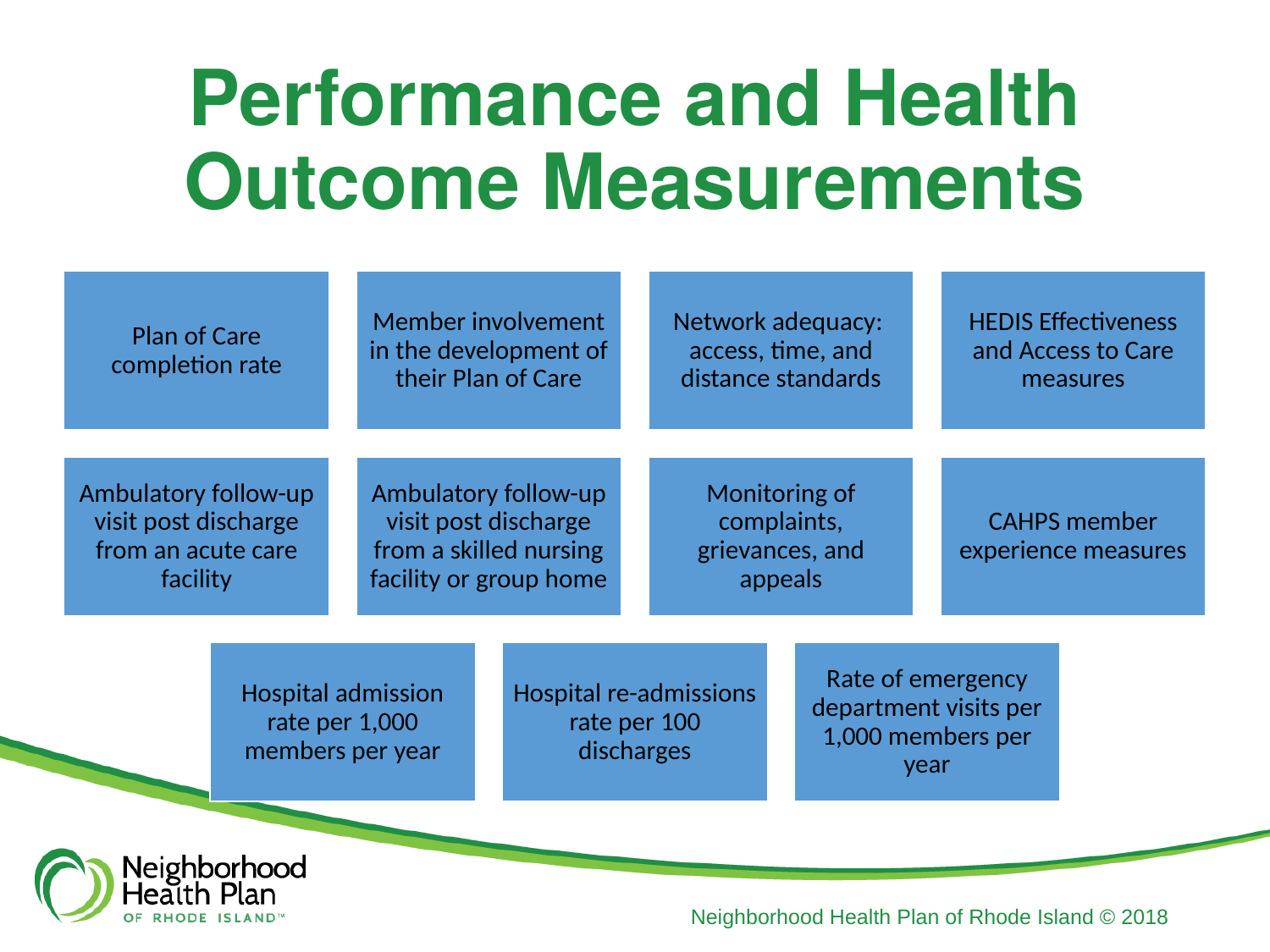

# Performance and Health Outcome Measurements
Plan of Care completion rate
Member involvement in the development of their Plan of Care
Network adequacy:  access, time, and distance standards
HEDIS Effectiveness and Access to Care measures
Ambulatory follow-up visit post discharge from an acute care facility
Ambulatory follow-up visit post discharge from a skilled nursing facility or group home
Monitoring of complaints, grievances, and appeals
CAHPS member experience measures
Hospital admission rate per 1,000 members per year
Hospital re-admissions rate per 100 discharges
Rate of emergency department visits per 1,000 members per year
Neighborhood Health Plan of Rhode Island © 2018